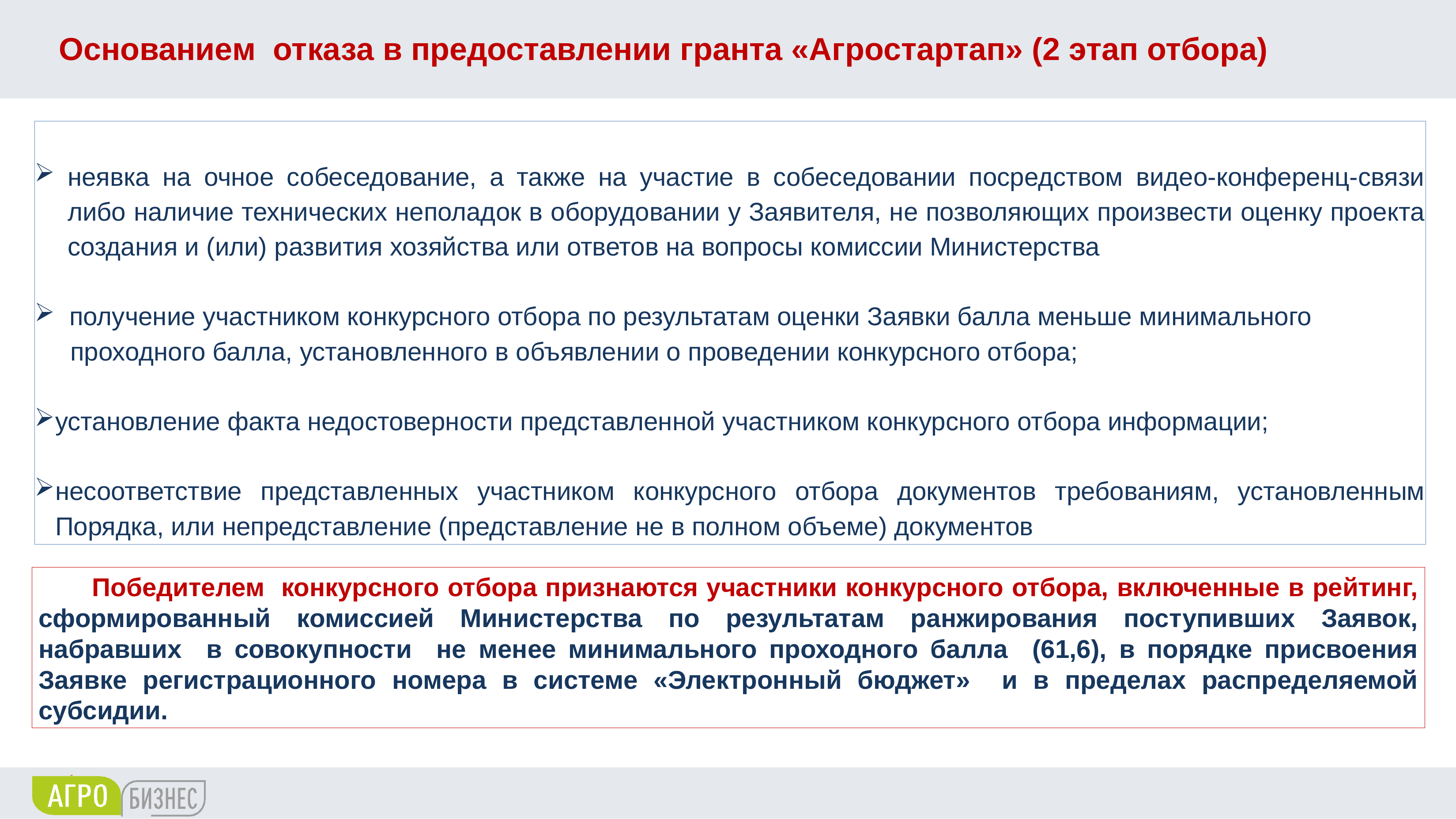

# Основанием  отказа в предоставлении гранта «Агростартап» (2 этап отбора)

неявка на очное собеседование, а также на участие в собеседовании посредством видео-конференц-связи либо наличие технических неполадок в оборудовании у Заявителя, не позволяющих произвести оценку проекта создания и (или) развития хозяйства или ответов на вопросы комиссии Министерства

  получение участником конкурсного отбора по результатам оценки Заявки балла меньше минимального
     проходного балла, установленного в объявлении о проведении конкурсного отбора;

установление факта недостоверности представленной участником конкурсного отбора информации;

несоответствие представленных участником конкурсного отбора документов требованиям, установленным Порядка, или непредставление (представление не в полном объеме) документов
         Победителем  конкурсного отбора признаются участники конкурсного отбора, включенные в рейтинг, сформированный комиссией Министерства по результатам ранжирования поступивших Заявок, набравших  в совокупности  не менее минимального проходного балла  (61,6), в порядке присвоения Заявке регистрационного номера в системе «Электронный бюджет»  и в пределах распределяемой субсидии.